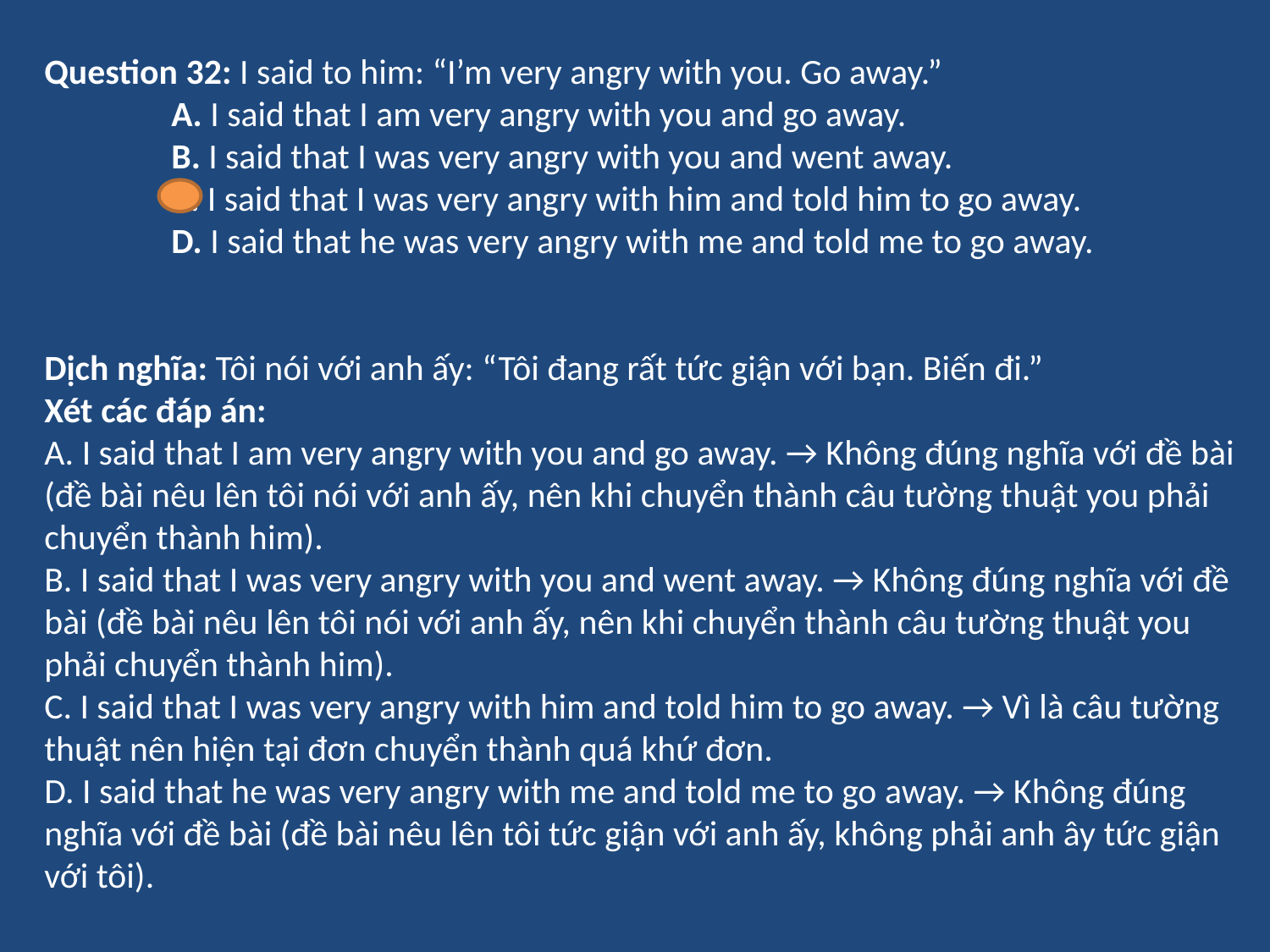

Question 32: I said to him: “I’m very angry with you. Go away.”
	A. I said that I am very angry with you and go away.
	B. I said that I was very angry with you and went away.
	C. I said that I was very angry with him and told him to go away.
	D. I said that he was very angry with me and told me to go away.

Dịch nghĩa: Tôi nói với anh ấy: “Tôi đang rất tức giận với bạn. Biến đi.”
Xét các đáp án:
A. I said that I am very angry with you and go away. → Không đúng nghĩa với đề bài (đề bài nêu lên tôi nói với anh ấy, nên khi chuyển thành câu tường thuật you phải chuyển thành him).
B. I said that I was very angry with you and went away. → Không đúng nghĩa với đề bài (đề bài nêu lên tôi nói với anh ấy, nên khi chuyển thành câu tường thuật you phải chuyển thành him).
C. I said that I was very angry with him and told him to go away. → Vì là câu tường thuật nên hiện tại đơn chuyển thành quá khứ đơn.
D. I said that he was very angry with me and told me to go away. → Không đúng nghĩa với đề bài (đề bài nêu lên tôi tức giận với anh ấy, không phải anh ây tức giận với tôi).